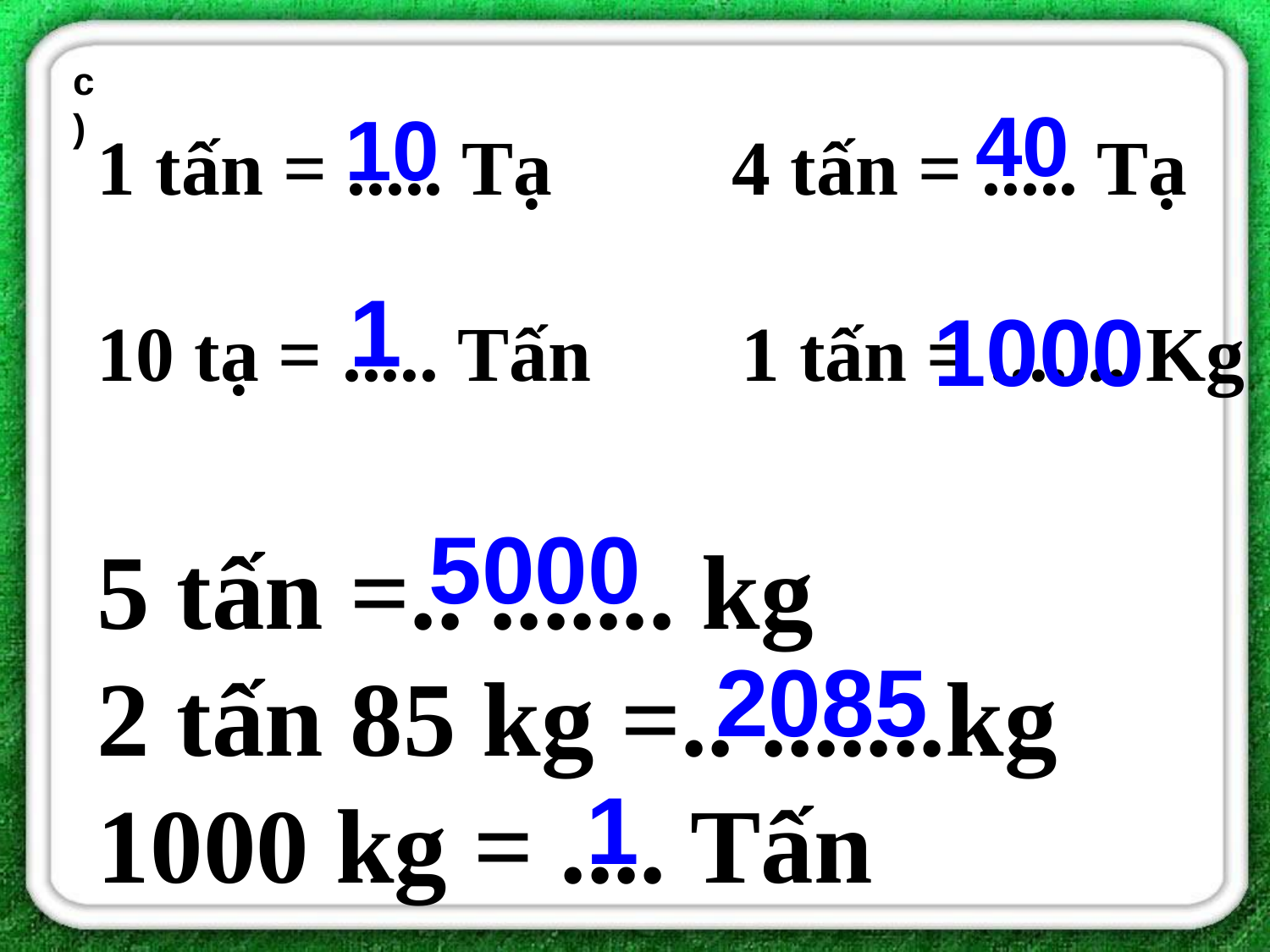

c)
40
10
1 tấn = ..... Tạ		4 tấn = ..... Tạ

10 tạ = ..... Tấn	       1 tấn = ....... Kg

5 tấn =.. ....... kg
2 tấn 85 kg =.. .......kg
1000 kg = .... Tấn
1
1000
5000
2085
1